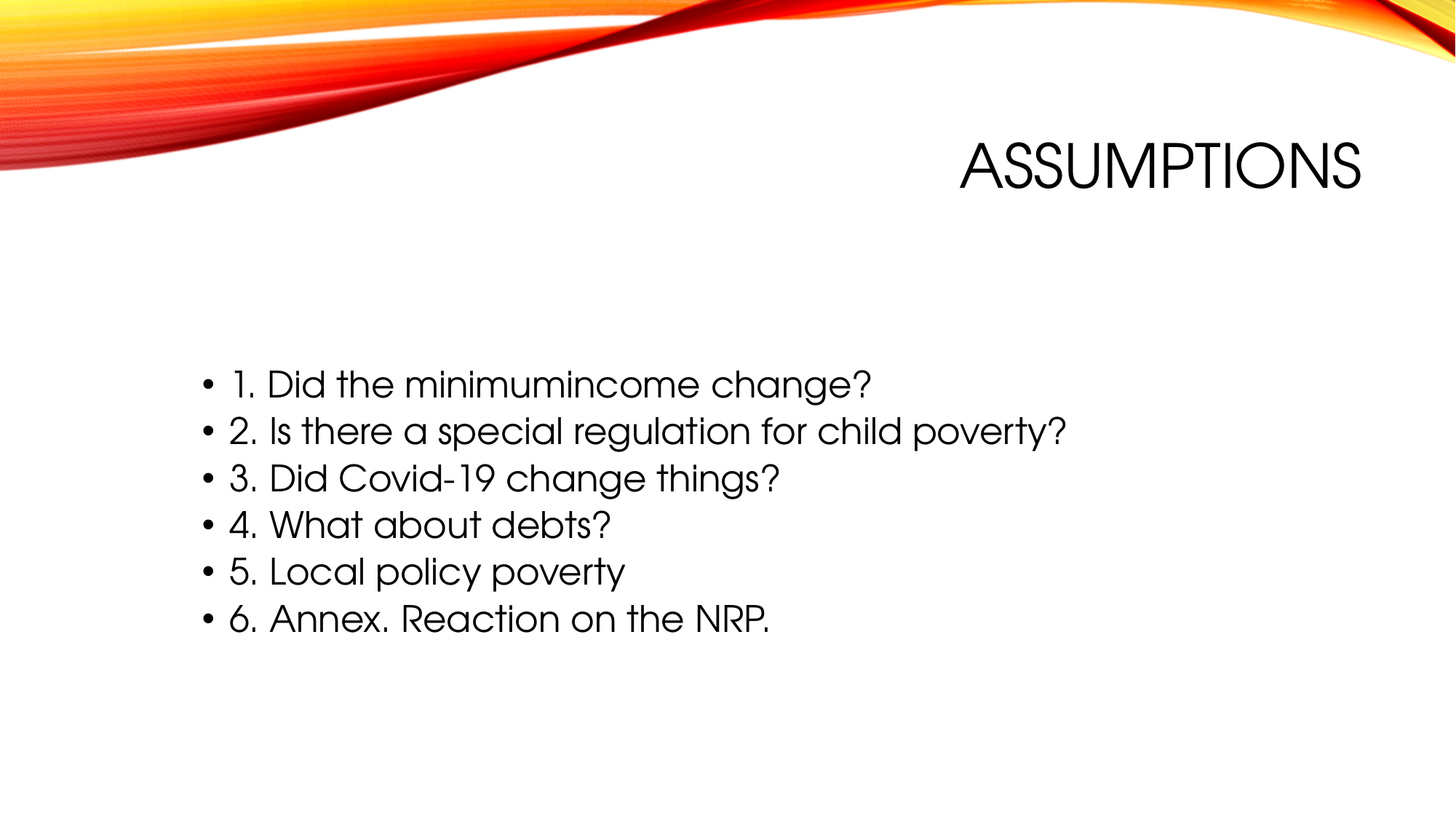

# Assumptions

1. Did the minimumincome change?
2. Is there a special regulation for child poverty?
3. Did Covid-19 change things?
4. What about debts?
5. Local policy poverty
6. Annex. Reaction on the NRP.